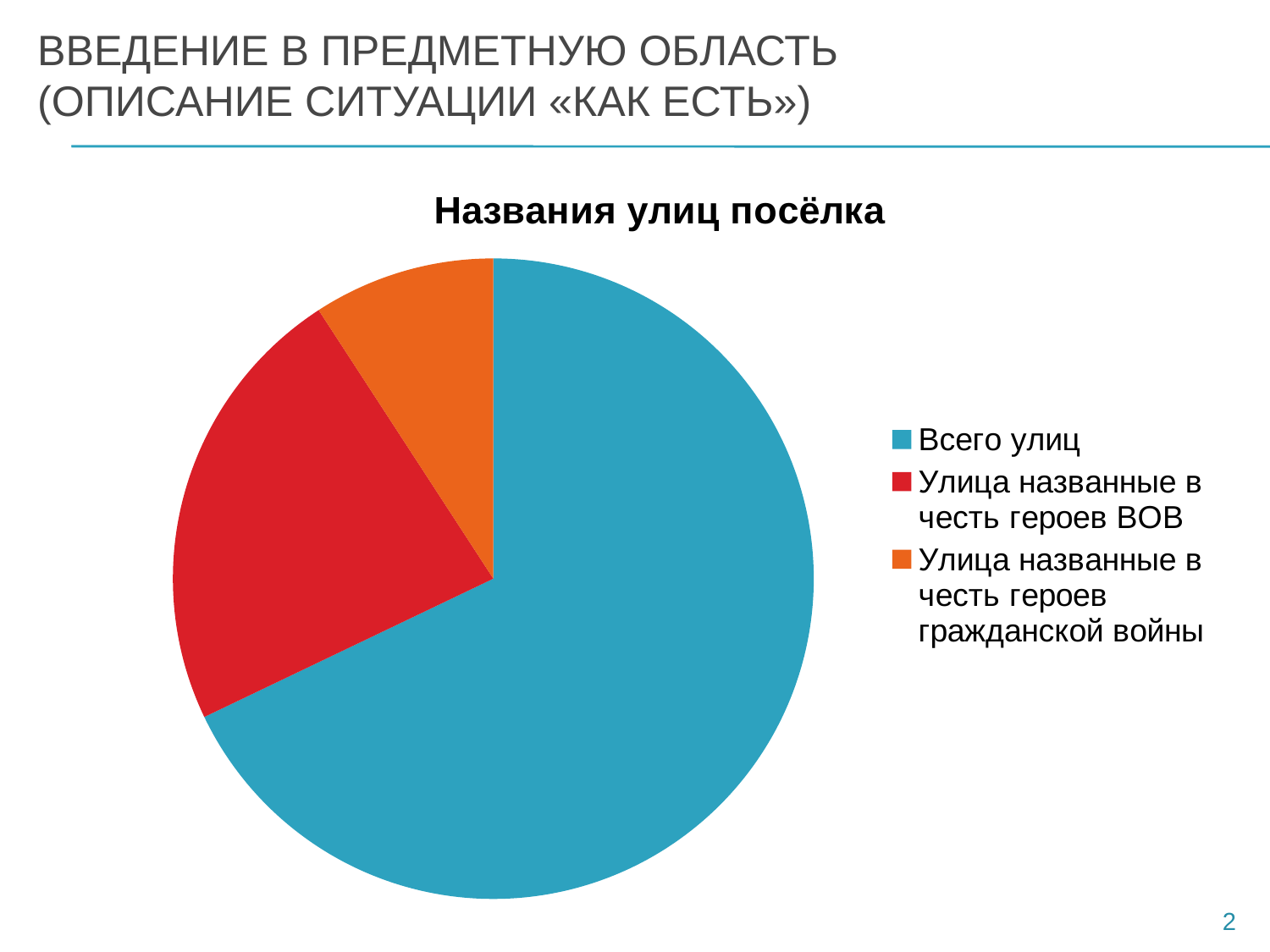

# Введение в предметную область (описание ситуации «как есть»)

### Chart: Названия улиц посёлка

| Category | Демографический состав  |
|---|---|
| Всего улиц  | 74.0 |
| Улица названные в честь героев ВОВ   | 25.0 |
| Улица названные в честь героев гражданской войны | 10.0 |
2